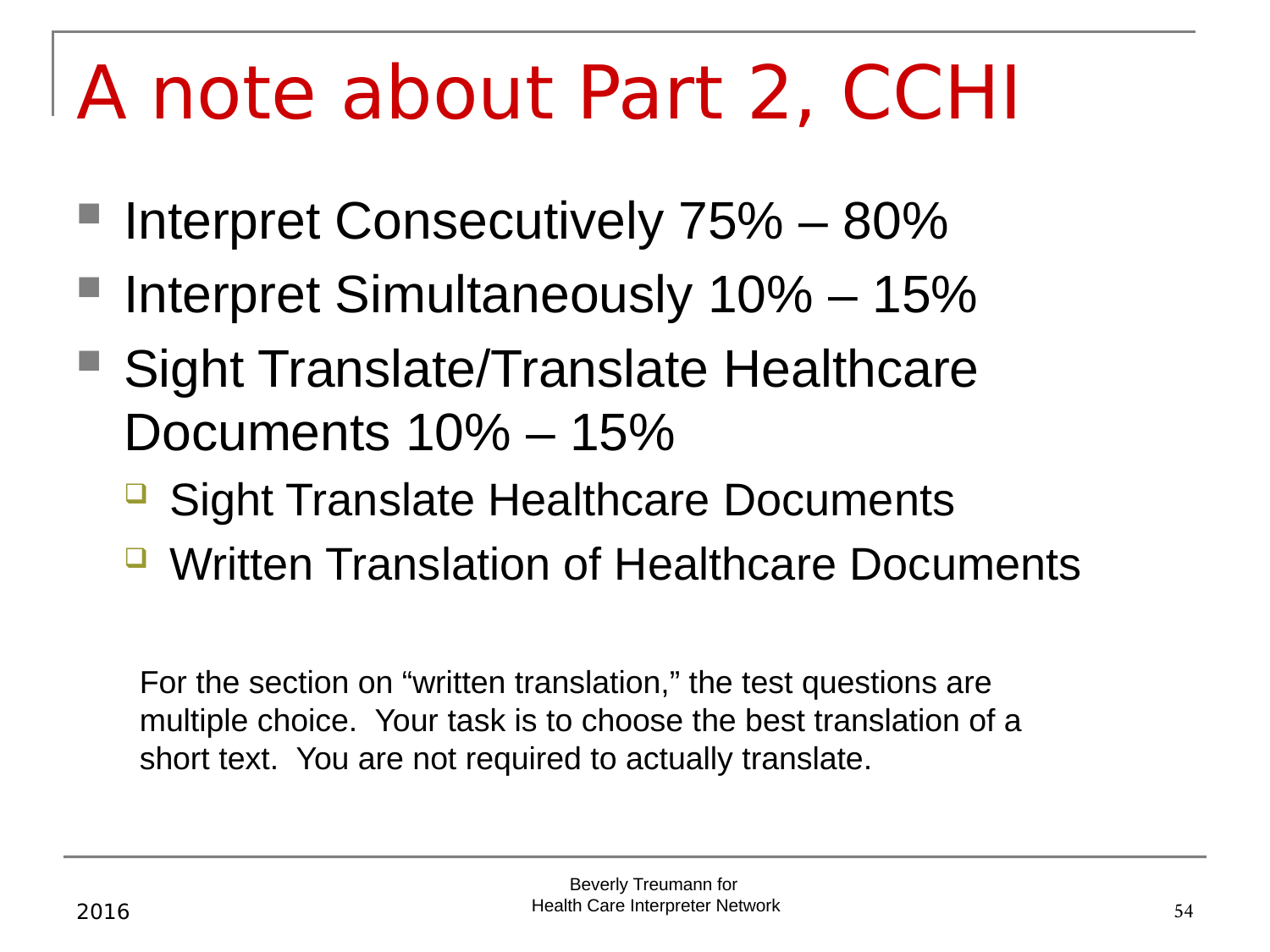

# A note about Part 2, CCHI
Interpret Consecutively 75% – 80%
Interpret Simultaneously 10% – 15%
Sight Translate/Translate Healthcare Documents 10% – 15%
Sight Translate Healthcare Documents
Written Translation of Healthcare Documents
For the section on “written translation,” the test questions are multiple choice.  Your task is to choose the best translation of a short text.  You are not required to actually translate.
2016
54
Beverly Treumann for
Health Care Interpreter Network